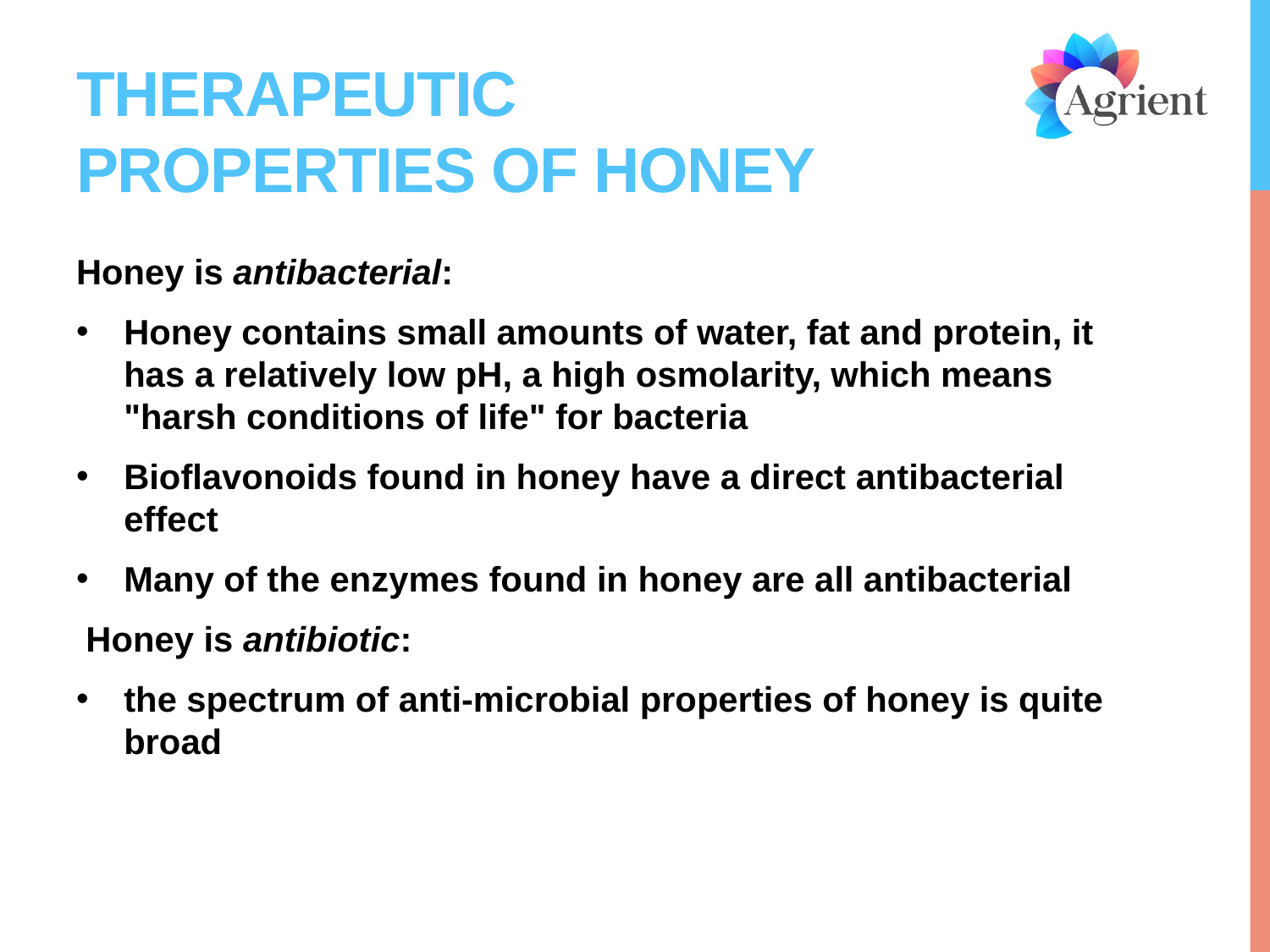

# therapeutic properties of honey
Honey is antibacterial:
Honey contains small amounts of water, fat and protein, it has a relatively low pH, a high osmolarity, which means "harsh conditions of life" for bacteria
Bioflavonoids found in honey have a direct antibacterial effect
Many of the enzymes found in honey are all antibacterial
 Honey is antibiotic:
the spectrum of anti-microbial properties of honey is quite broad